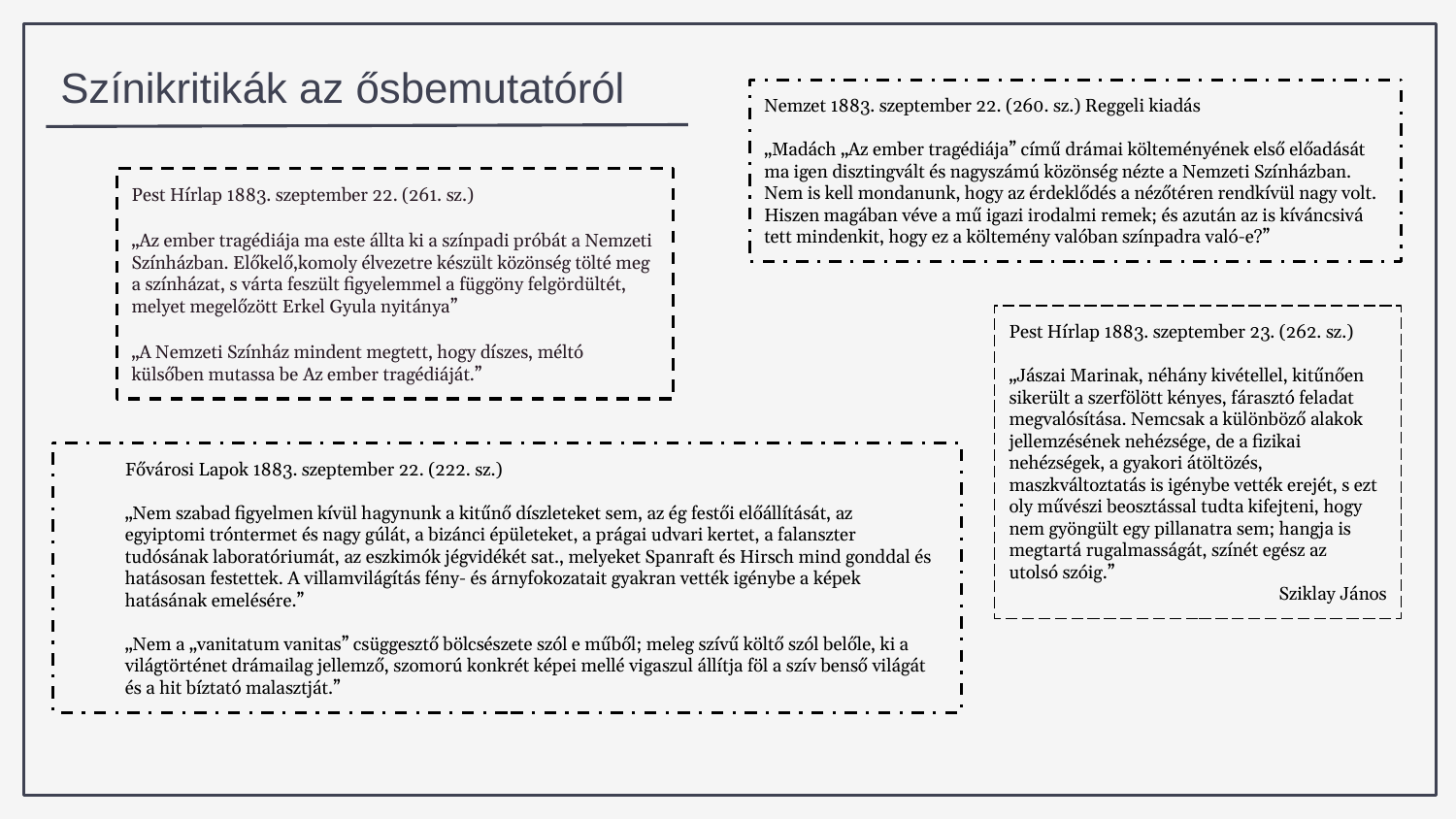

# Színikritikák az ősbemutatóról
Nemzet 1883. szeptember 22. (260. sz.) Reggeli kiadás

„Madách „Az ember tragédiája” című drámai költeményének első előadását ma igen disztingvált és nagyszámú közönség nézte a Nemzeti Színházban. Nem is kell mondanunk, hogy az érdeklődés a nézőtéren rendkívül nagy volt. Hiszen magában véve a mű igazi irodalmi remek; és azután az is kíváncsivá tett mindenkit, hogy ez a költemény valóban színpadra való-e?”
Pest Hírlap 1883. szeptember 22. (261. sz.)
„Az ember tragédiája ma este állta ki a színpadi próbát a Nemzeti Színházban. Előkelő,komoly élvezetre készült közönség tölté meg a színházat, s várta feszült figyelemmel a függöny felgördültét, melyet megelőzött Erkel Gyula nyitánya”
„A Nemzeti Színház mindent megtett, hogy díszes, méltó külsőben mutassa be Az ember tragédiáját.”
Pest Hírlap 1883. szeptember 23. (262. sz.)

„Jászai Marinak, néhány kivétellel, kitűnően sikerült a szerfölött kényes, fárasztó feladat
megvalósítása. Nemcsak a különböző alakok jellemzésének nehézsége, de a fizikai nehézségek, a gyakori átöltözés, maszkváltoztatás is igénybe vették erejét, s ezt oly művészi beosztással tudta kifejteni, hogy nem gyöngült egy pillanatra sem; hangja is megtartá rugalmasságát, színét egész az
utolsó szóig.”
Sziklay János
Fővárosi Lapok 1883. szeptember 22. (222. sz.)

„Nem szabad figyelmen kívül hagynunk a kitűnő díszleteket sem, az ég festői előállítását, az
egyiptomi tróntermet és nagy gúlát, a bizánci épületeket, a prágai udvari kertet, a falanszter
tudósának laboratóriumát, az eszkimók jégvidékét sat., melyeket Spanraft és Hirsch mind gonddal és
hatásosan festettek. A villamvilágítás fény- és árnyfokozatait gyakran vették igénybe a képek
hatásának emelésére.”

„Nem a „vanitatum vanitas” csüggesztő bölcsészete szól e műből; meleg szívű költő szól belőle, ki a
világtörténet drámailag jellemző, szomorú konkrét képei mellé vigaszul állítja föl a szív benső világát
és a hit bíztató malasztját.”